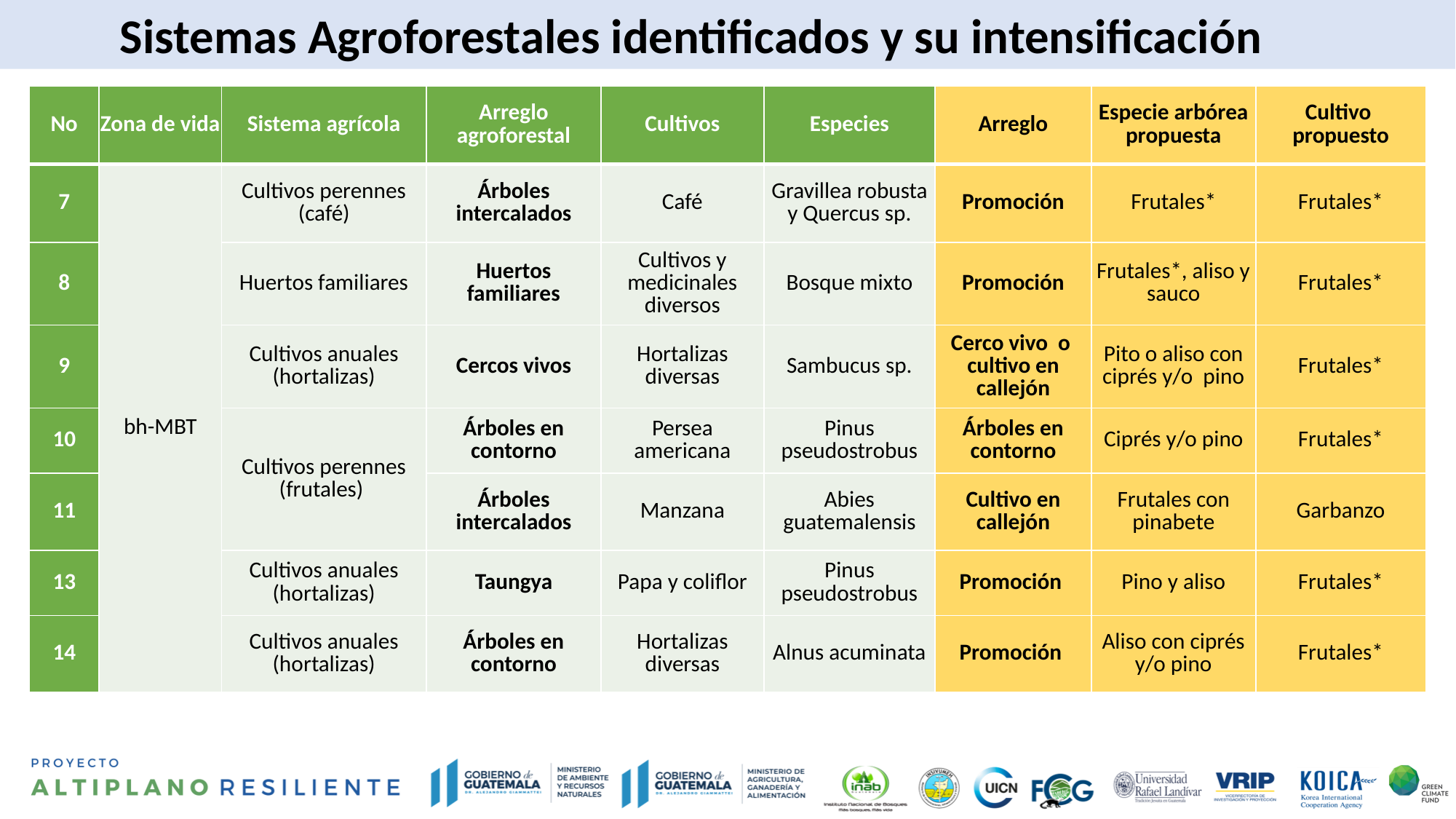

Sistemas Agroforestales identificados y su intensificación
| No | Zona de vida | Sistema agrícola | Arreglo agroforestal | Cultivos | Especies | Arreglo | Especie arbórea propuesta | Cultivo propuesto |
| --- | --- | --- | --- | --- | --- | --- | --- | --- |
| 7 | bh-MBT | Cultivos perennes (café) | Árboles intercalados | Café | Gravillea robusta y Quercus sp. | Promoción | Frutales\* | Frutales\* |
| 8 |  | Huertos familiares | Huertos familiares | Cultivos y medicinales diversos | Bosque mixto | Promoción | Frutales\*, aliso y sauco | Frutales\* |
| 9 |  | Cultivos anuales (hortalizas) | Cercos vivos | Hortalizas diversas | Sambucus sp. | Cerco vivo o cultivo en callejón | Pito o aliso con ciprés y/o pino | Frutales\* |
| 10 |  | Cultivos perennes (frutales) | Árboles en contorno | Persea americana | Pinus pseudostrobus | Árboles en contorno | Ciprés y/o pino | Frutales\* |
| 11 |  |  | Árboles intercalados | Manzana | Abies guatemalensis | Cultivo en callejón | Frutales con pinabete | Garbanzo |
| 13 |  | Cultivos anuales (hortalizas) | Taungya | Papa y coliflor | Pinus pseudostrobus | Promoción | Pino y aliso | Frutales\* |
| 14 |  | Cultivos anuales (hortalizas) | Árboles en contorno | Hortalizas diversas | Alnus acuminata | Promoción | Aliso con ciprés y/o pino | Frutales\* |